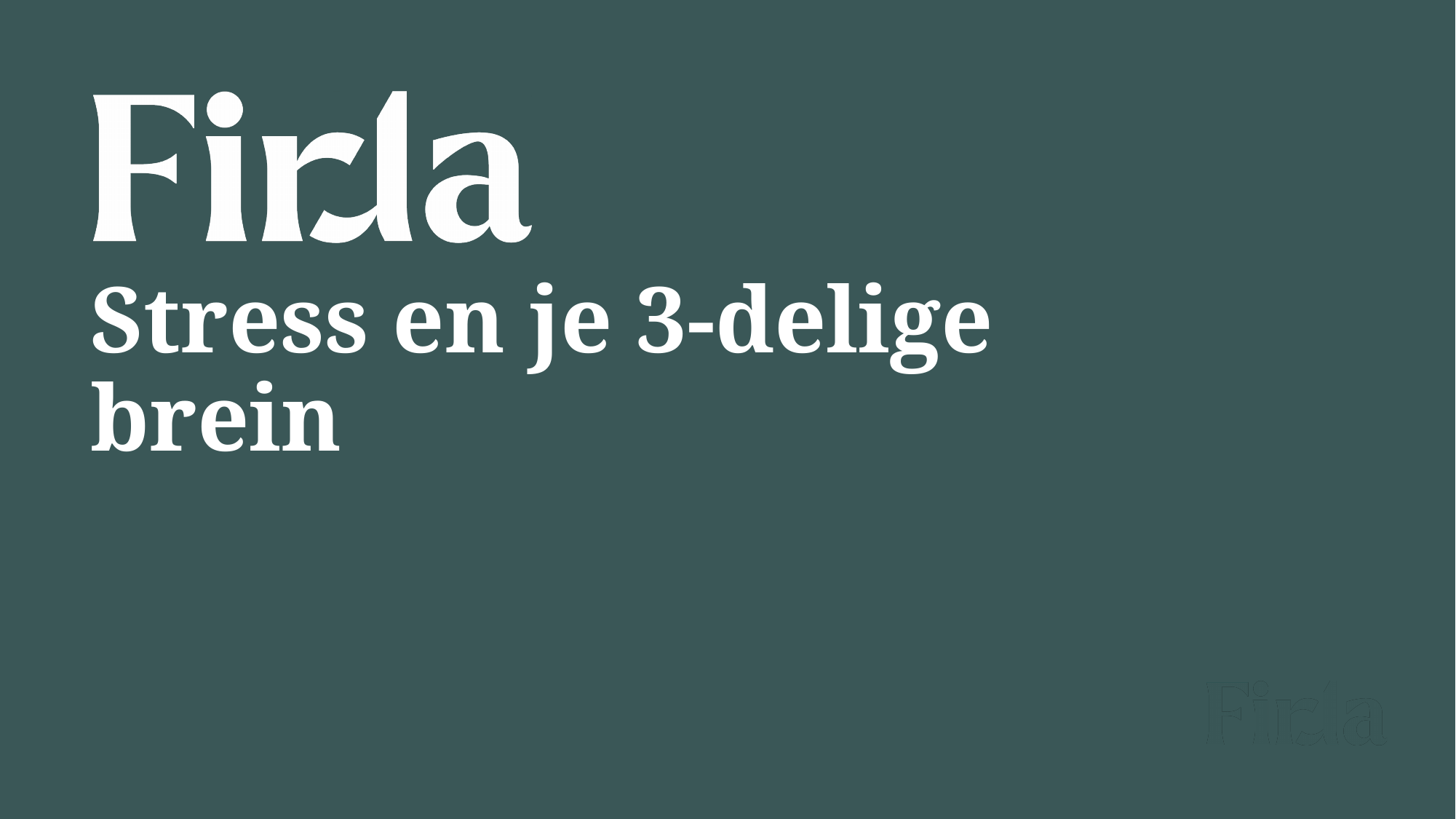

# Stress en je 3-delige brein

13